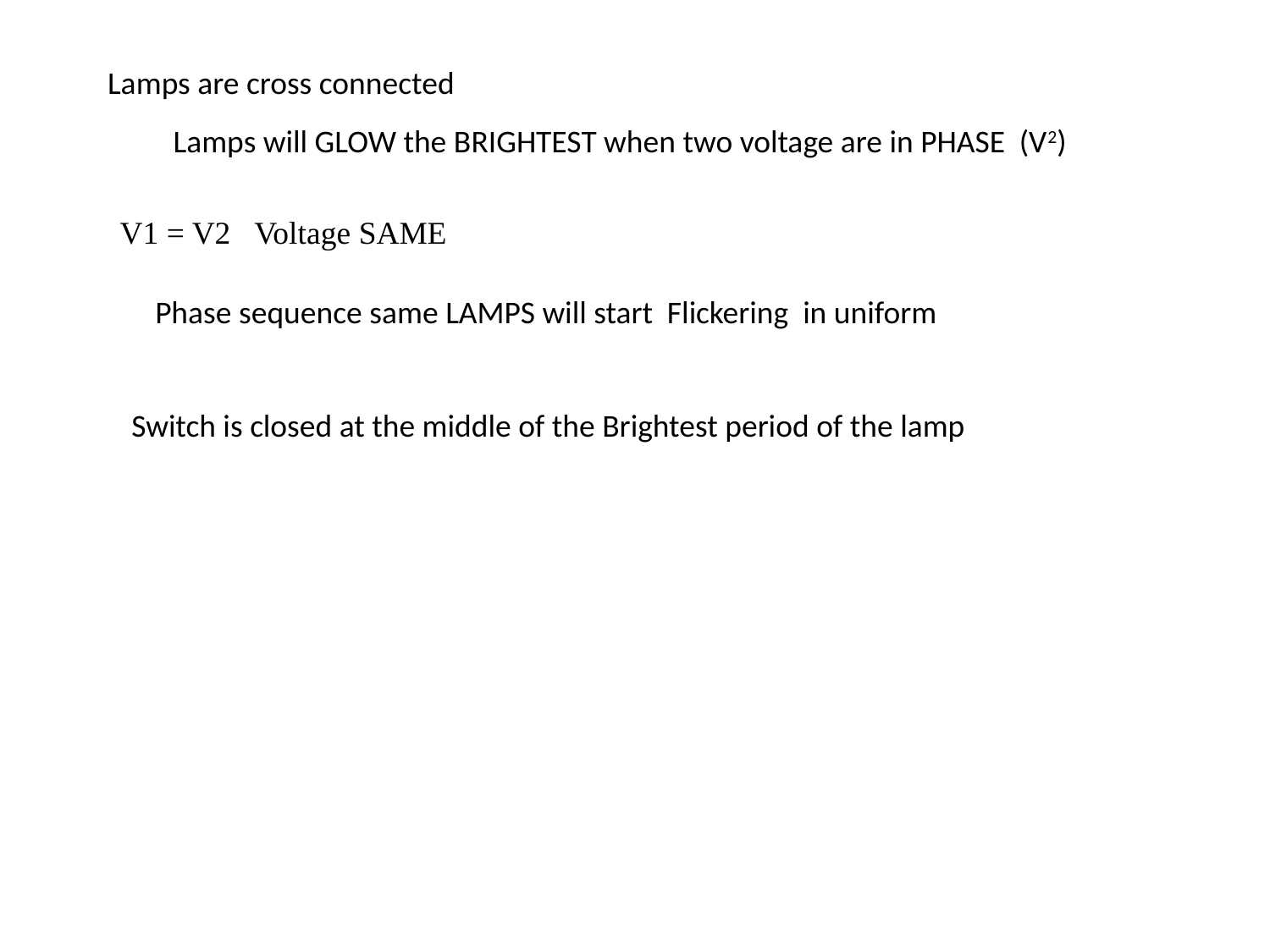

Lamps are cross connected
Lamps will GLOW the BRIGHTEST when two voltage are in PHASE  (V2)
V1 = V2   Voltage SAME
Phase sequence same LAMPS will start  Flickering  in uniform
Switch is closed at the middle of the Brightest period of the lamp